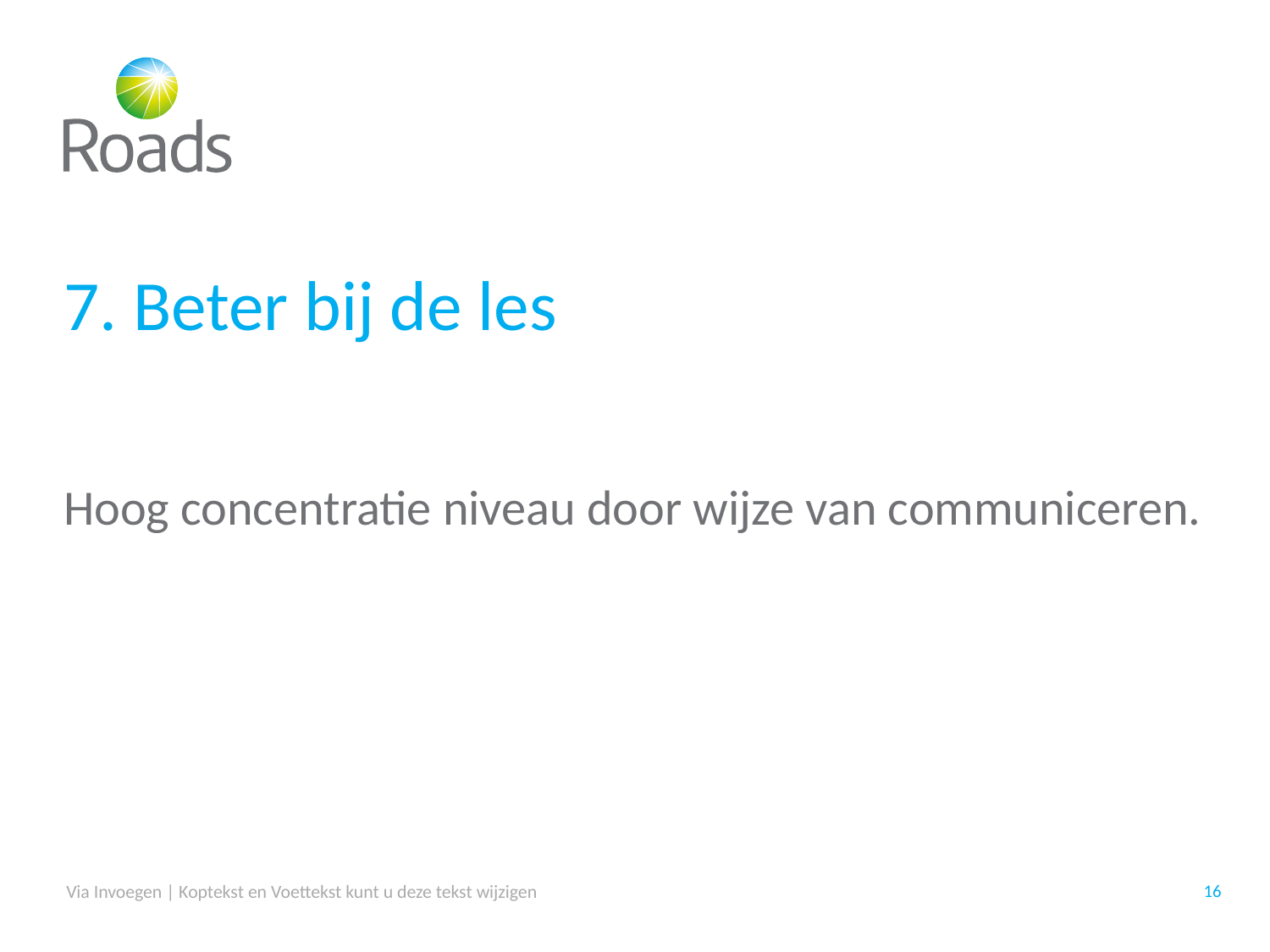

# 7. Beter bij de les
Hoog concentratie niveau door wijze van communiceren.
Via Invoegen | Koptekst en Voettekst kunt u deze tekst wijzigen
16